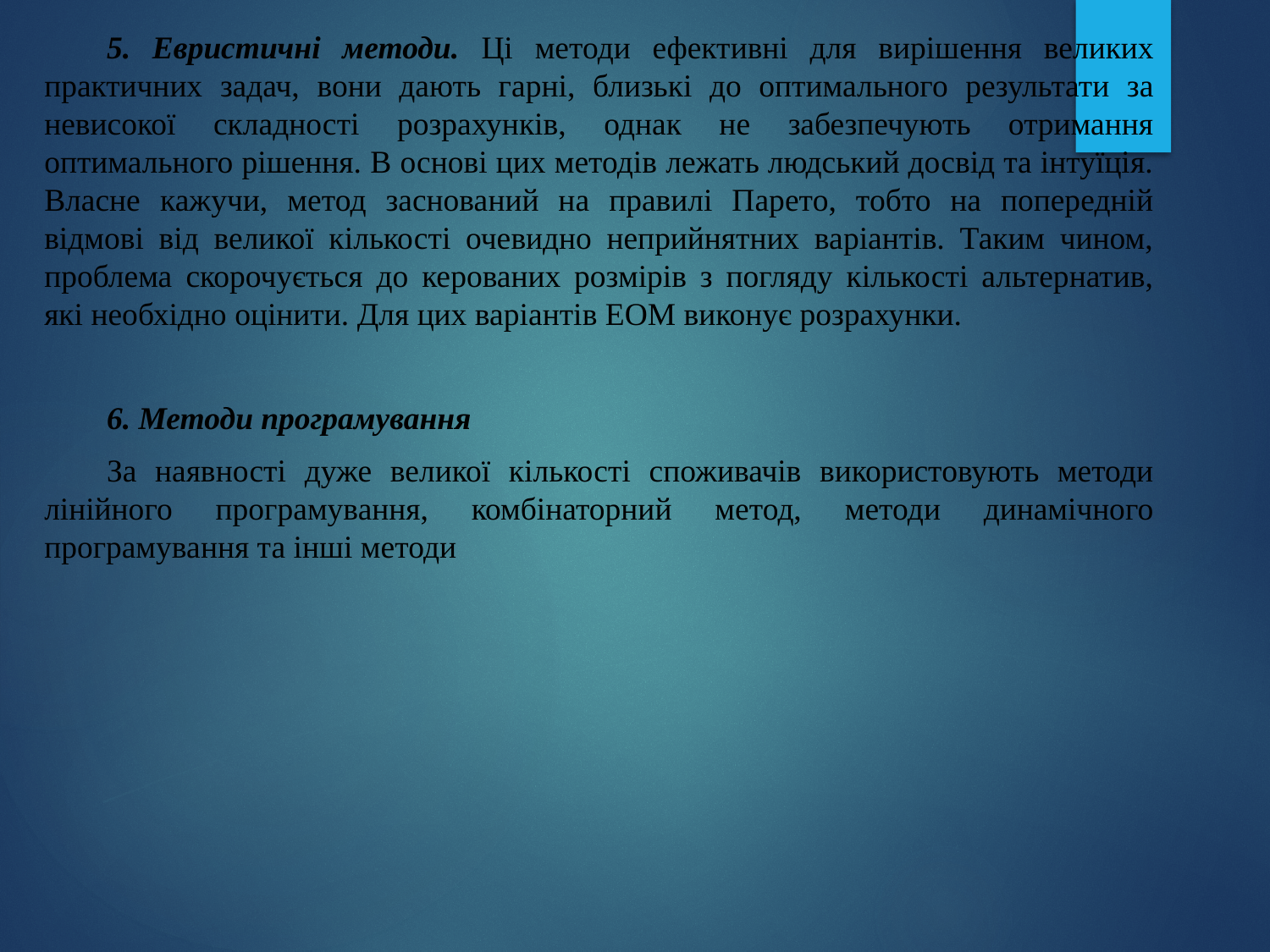

5. Евристичні методи. Ці методи ефективні для вирішення великих практичних задач, вони дають гарні, близькі до оптимального результати за невисокої складності розрахунків, однак не забезпечують отримання оптимального рішення. В основі цих методів лежать людський досвід та інтуїція. Власне кажучи, метод заснований на правилі Парето, тобто на попередній відмові від великої кількості очевидно неприйнятних варіантів. Таким чином, проблема скорочується до керованих розмірів з погляду кількості альтернатив, які необхідно оцінити. Для цих варіантів ЕОМ виконує розрахунки.

6. Методи програмування
За наявності дуже великої кількості споживачів використовують методи лінійного програмування, комбінаторний метод, методи динамічного програмування та інші методи